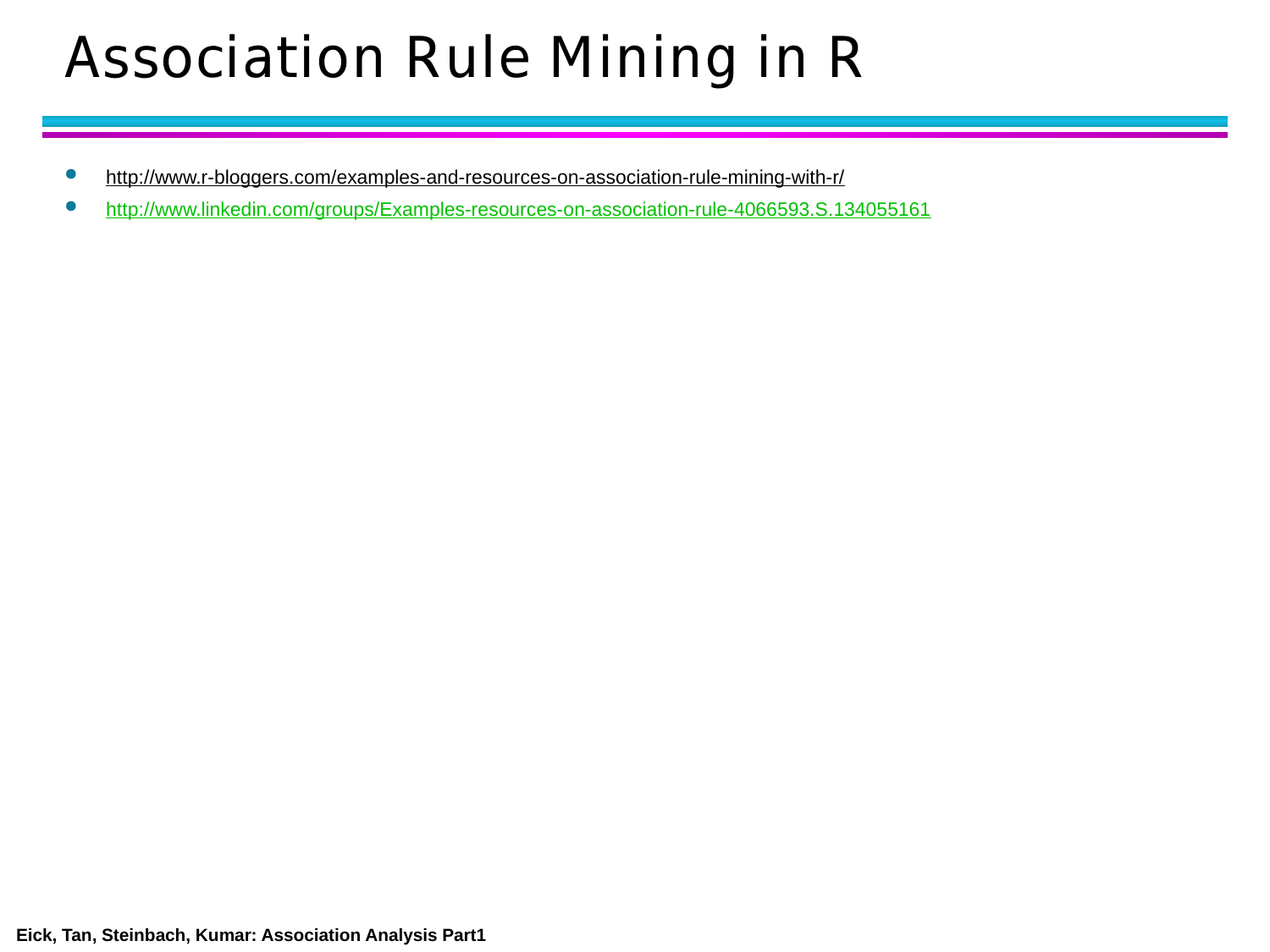

# Association Rule Mining in R
http://www.r-bloggers.com/examples-and-resources-on-association-rule-mining-with-r/
http://www.linkedin.com/groups/Examples-resources-on-association-rule-4066593.S.134055161